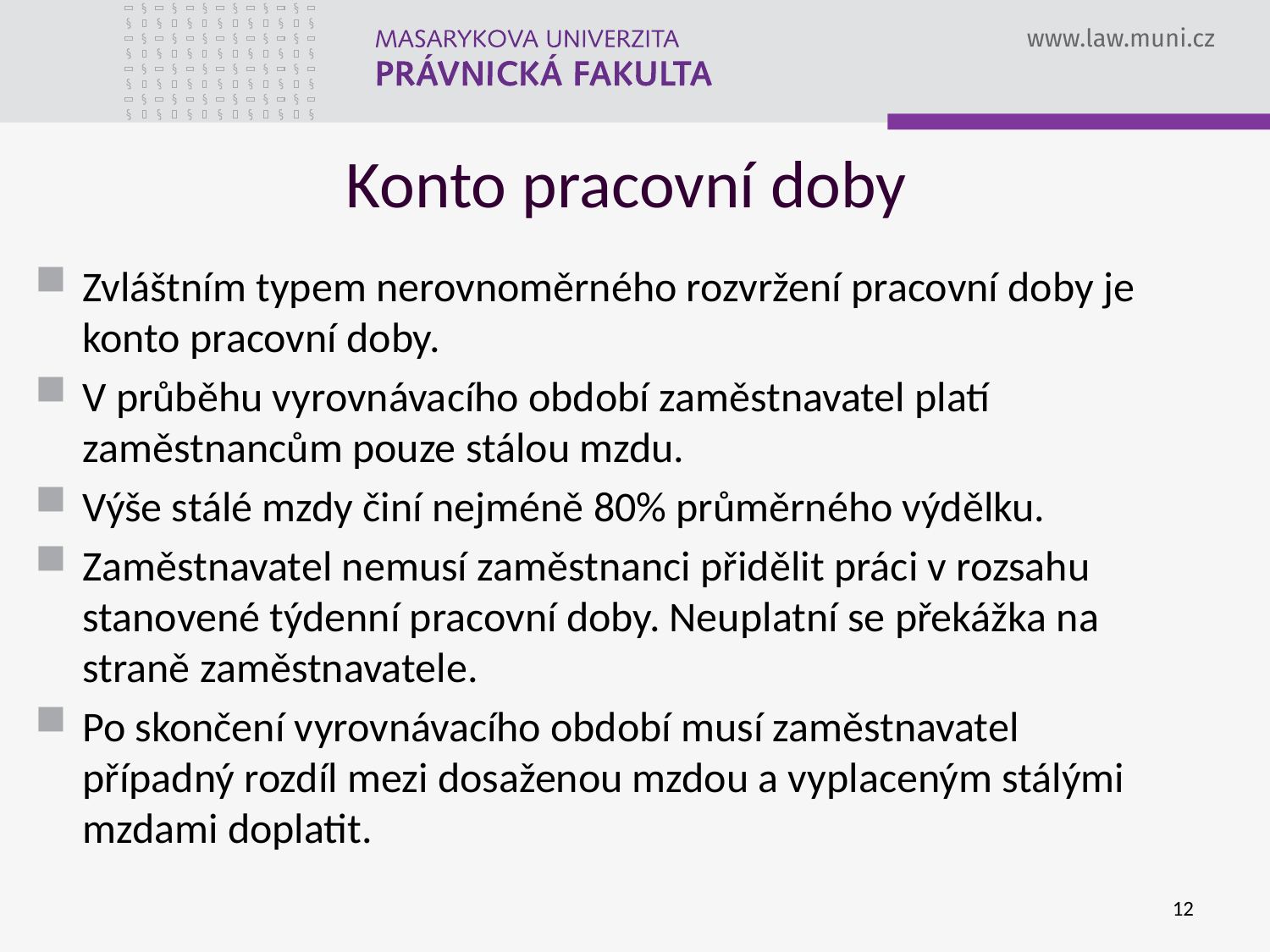

Konto pracovní doby
Zvláštním typem nerovnoměrného rozvržení pracovní doby je konto pracovní doby.
V průběhu vyrovnávacího období zaměstnavatel platí zaměstnancům pouze stálou mzdu.
Výše stálé mzdy činí nejméně 80% průměrného výdělku.
Zaměstnavatel nemusí zaměstnanci přidělit práci v rozsahu stanovené týdenní pracovní doby. Neuplatní se překážka na straně zaměstnavatele.
Po skončení vyrovnávacího období musí zaměstnavatel případný rozdíl mezi dosaženou mzdou a vyplaceným stálými mzdami doplatit.
12